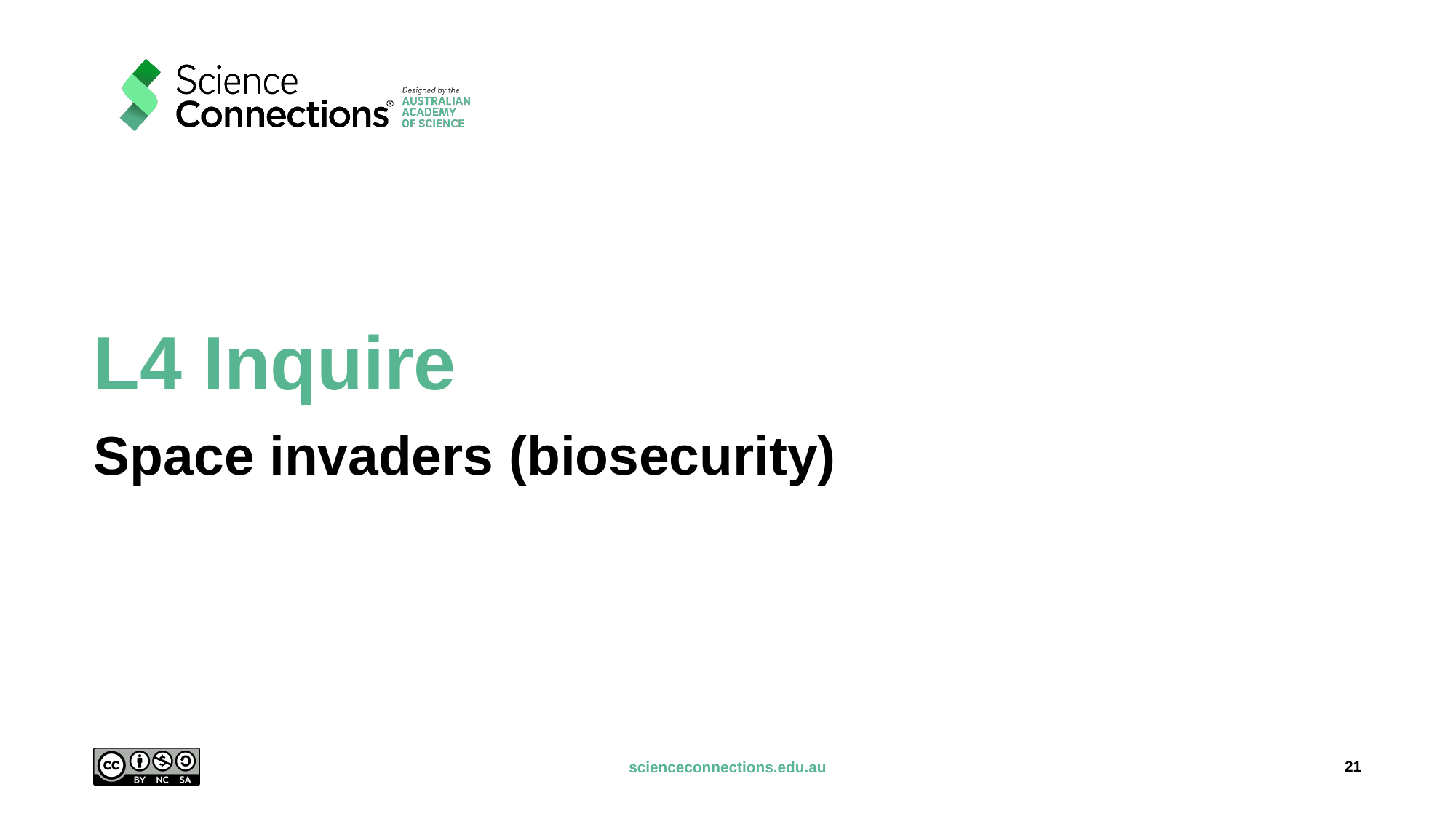

# L4 Inquire
Space invaders (biosecurity)
21
scienceconnections.edu.au